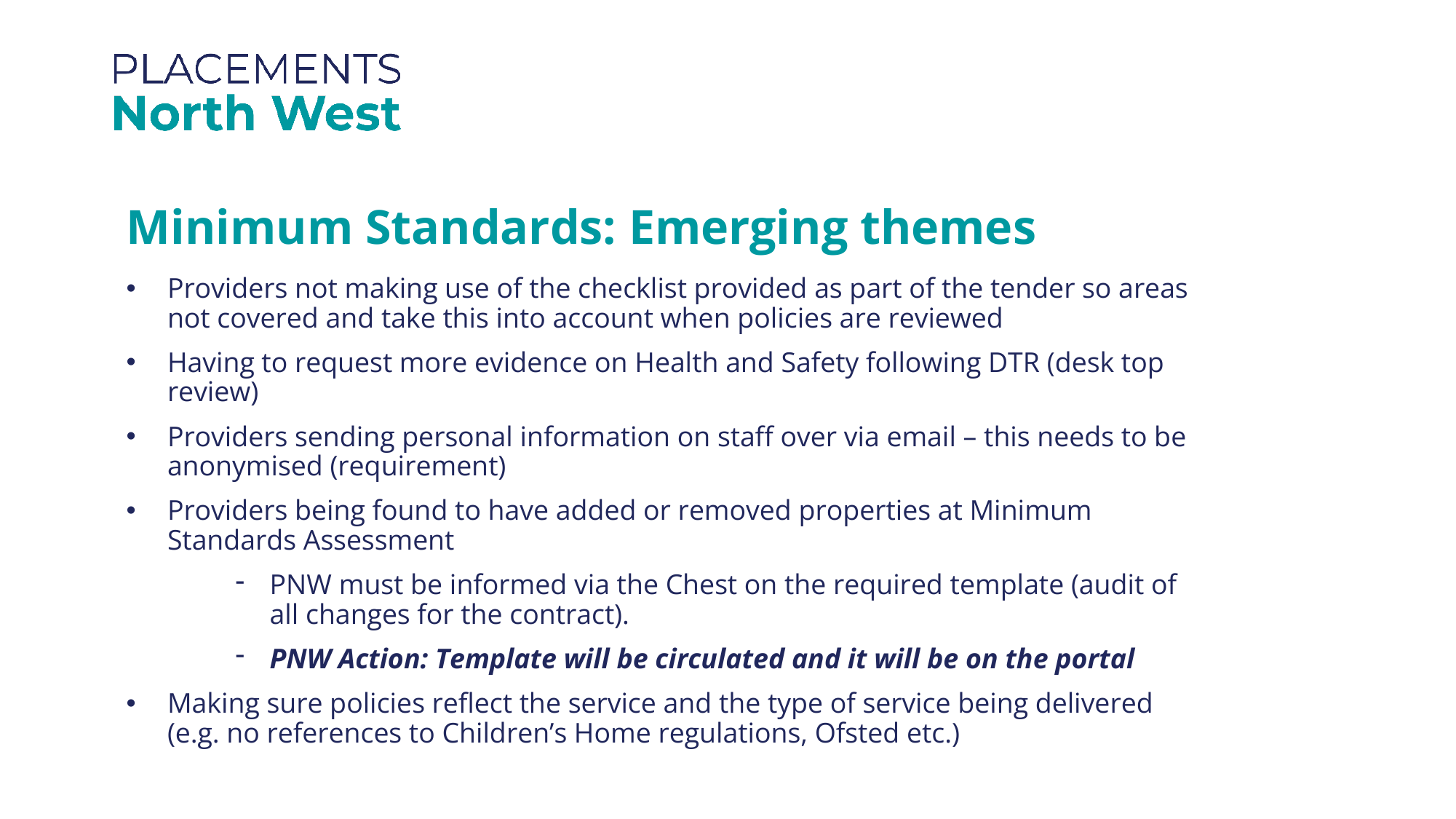

Minimum Standards: Emerging themes
Providers not making use of the checklist provided as part of the tender so areas not covered and take this into account when policies are reviewed
Having to request more evidence on Health and Safety following DTR (desk top review)
Providers sending personal information on staff over via email – this needs to be anonymised (requirement)
Providers being found to have added or removed properties at Minimum Standards Assessment
PNW must be informed via the Chest on the required template (audit of all changes for the contract).
PNW Action: Template will be circulated and it will be on the portal
Making sure policies reflect the service and the type of service being delivered (e.g. no references to Children’s Home regulations, Ofsted etc.)